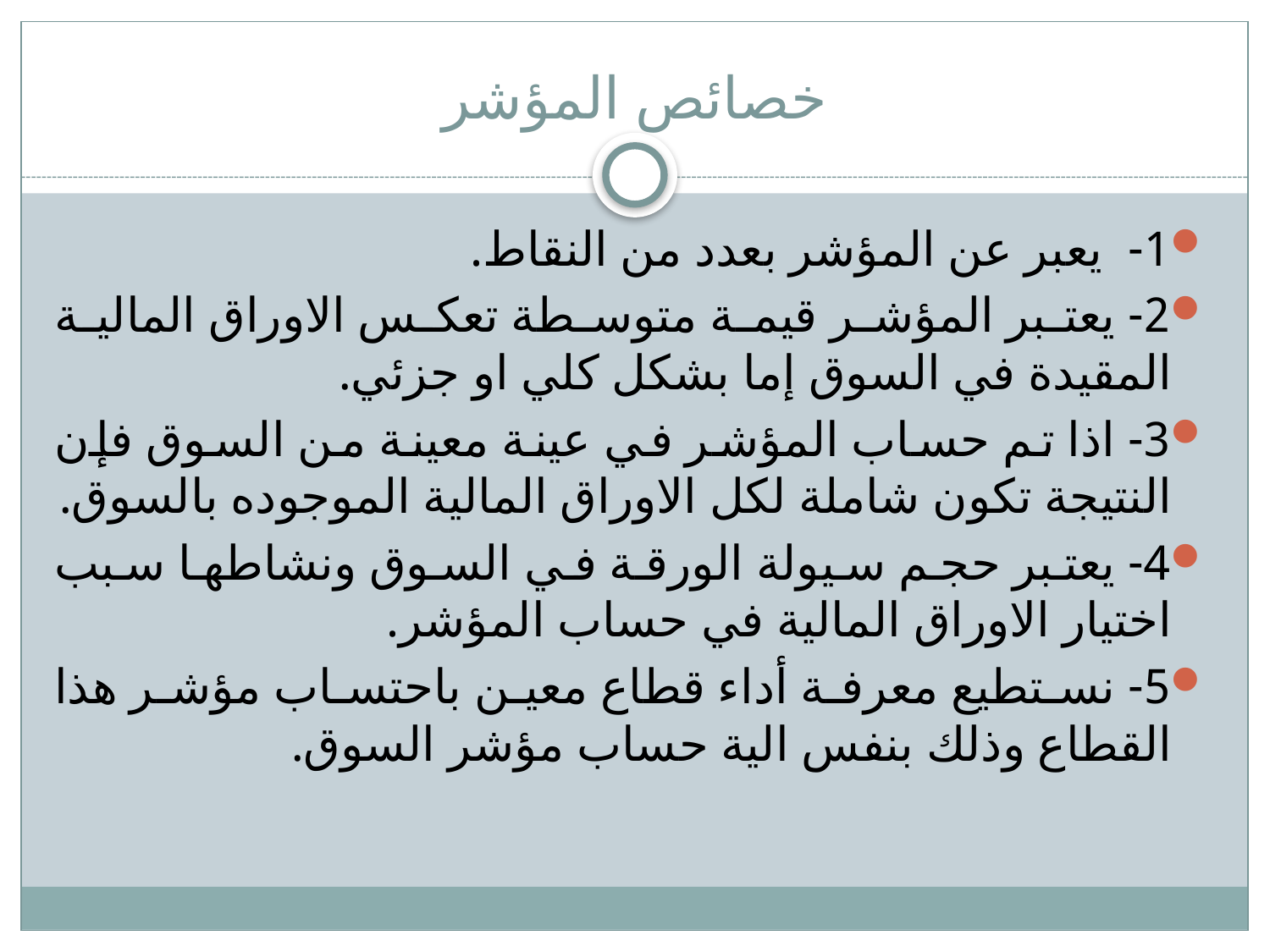

# خصائص المؤشر
1-  يعبر عن المؤشر بعدد من النقاط.
2- يعتبر المؤشر قيمة متوسطة تعكس الاوراق المالية المقيدة في السوق إما بشكل كلي او جزئي.
3- اذا تم حساب المؤشر في عينة معينة من السوق فإن النتيجة تكون شاملة لكل الاوراق المالية الموجوده بالسوق.
4- يعتبر حجم سيولة الورقة في السوق ونشاطها سبب اختيار الاوراق المالية في حساب المؤشر.
5- نستطيع معرفة أداء قطاع معين باحتساب مؤشر هذا القطاع وذلك بنفس الية حساب مؤشر السوق.